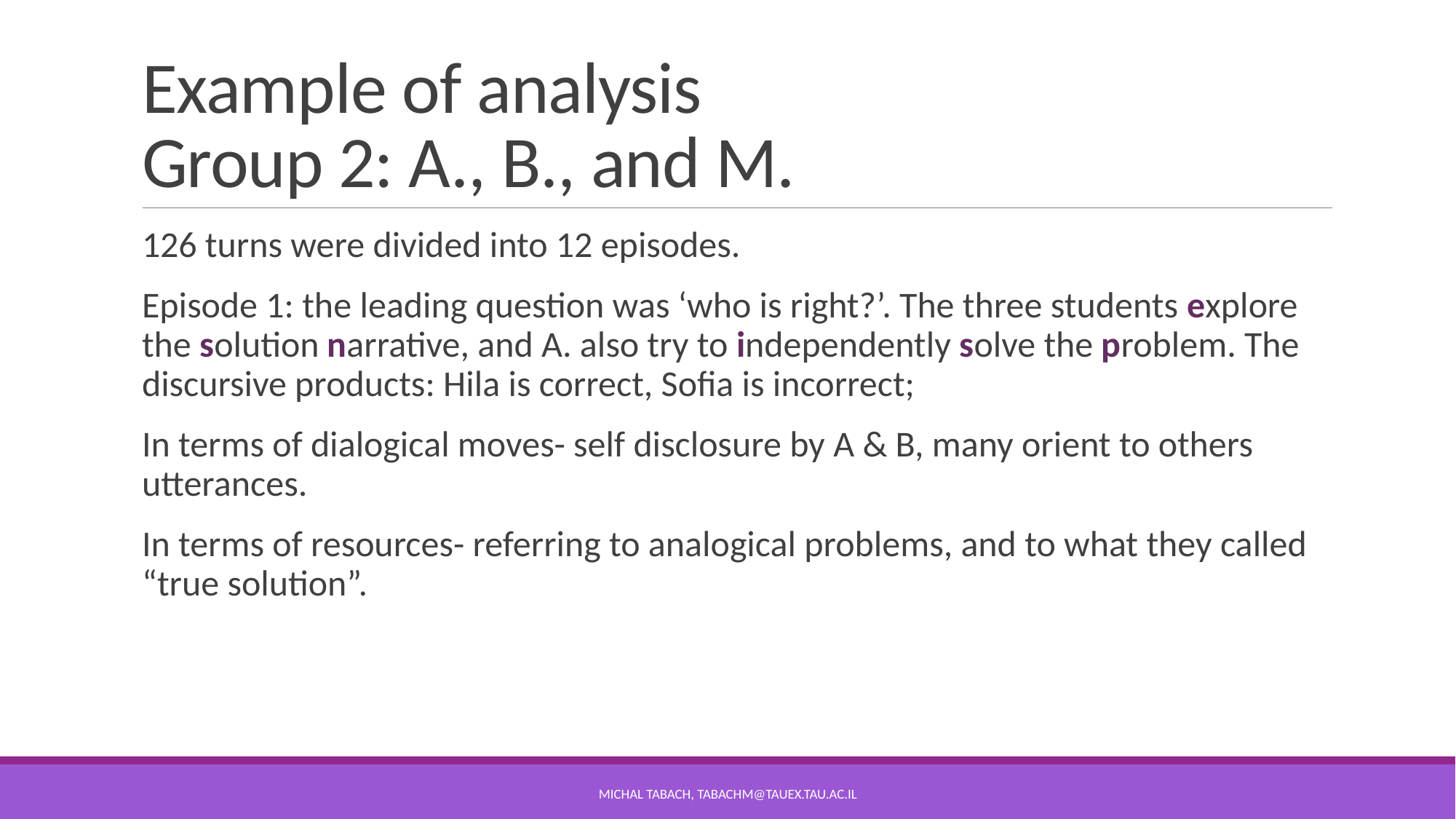

# Example of analysis Group 2: A., B., and M.
126 turns were divided into 12 episodes.
Episode 1: the leading question was ‘who is right?’. The three students explore the solution narrative, and A. also try to independently solve the problem. The discursive products: Hila is correct, Sofia is incorrect;
In terms of dialogical moves- self disclosure by A & B, many orient to others utterances.
In terms of resources- referring to analogical problems, and to what they called “true solution”.
Michal tabach, TabachM@tauex.tau.ac.il